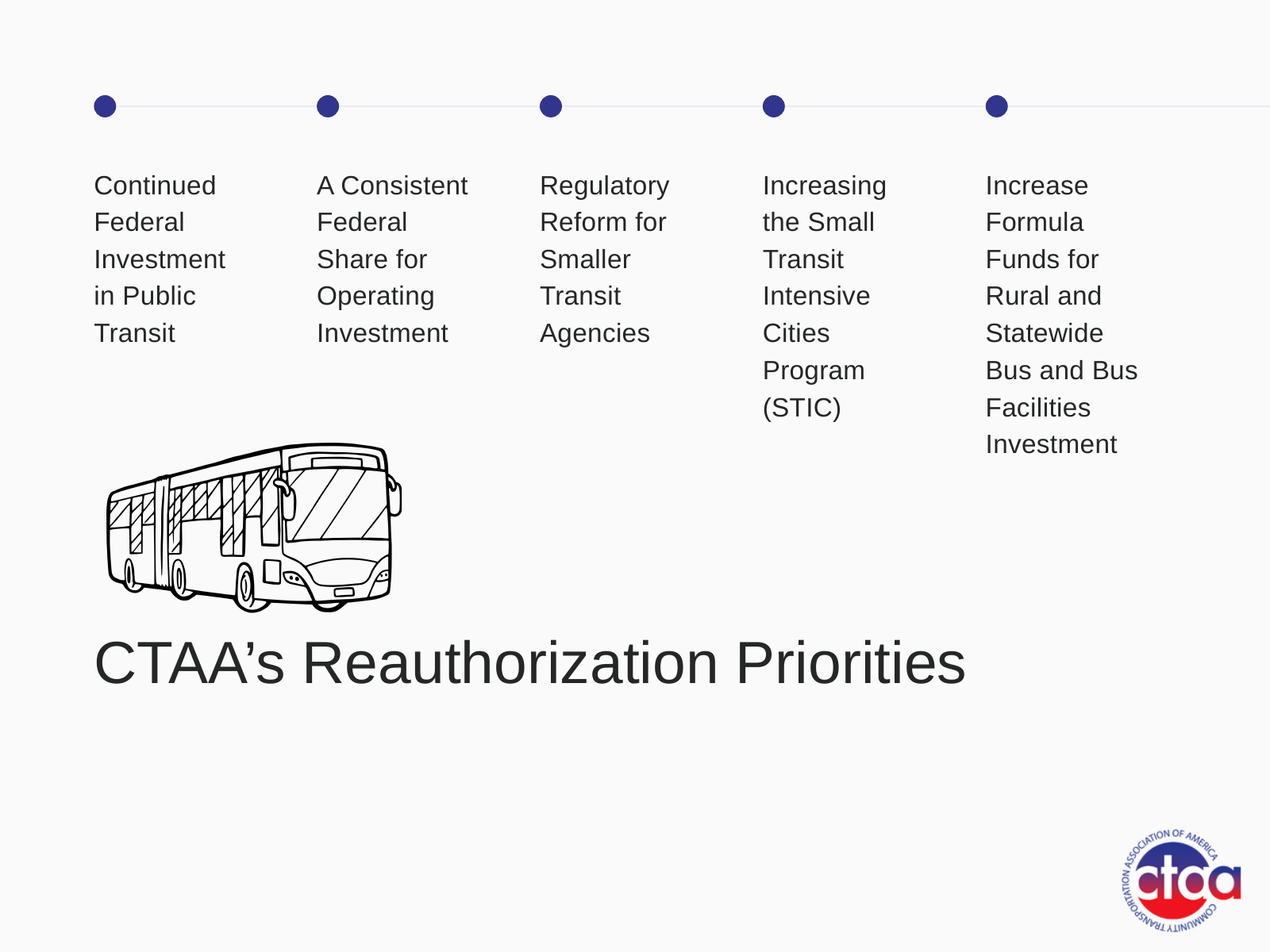

Continued Federal Investment in Public Transit

A Consistent Federal Share for Operating Investment

Regulatory Reform for Smaller Transit Agencies

Increasing the Small Transit Intensive Cities Program (STIC)

Increase Formula Funds for Rural and Statewide Bus and Bus Facilities Investment

CTAA’s Reauthorization Priorities